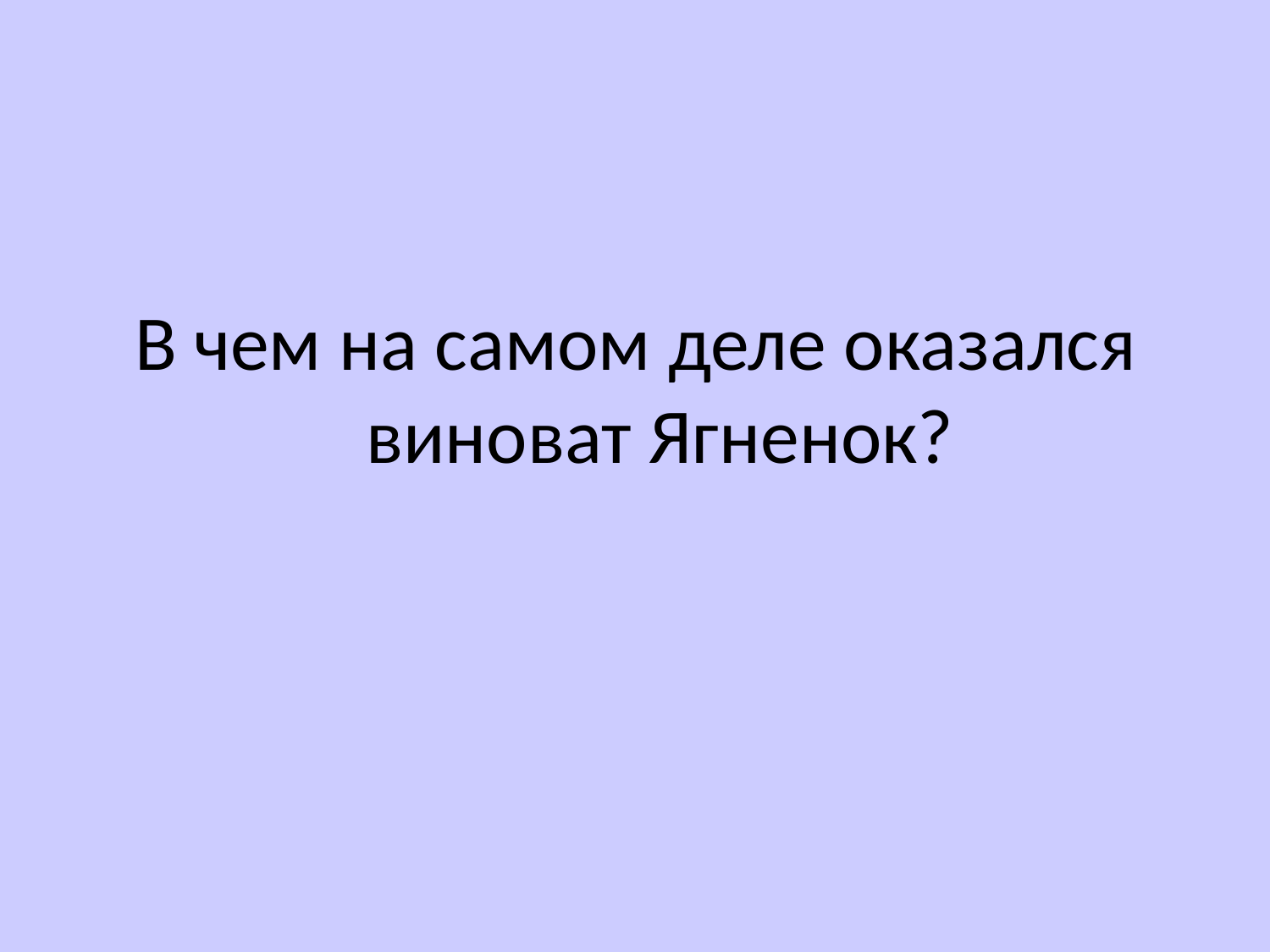

В чем на самом деле оказался виноват Ягненок?